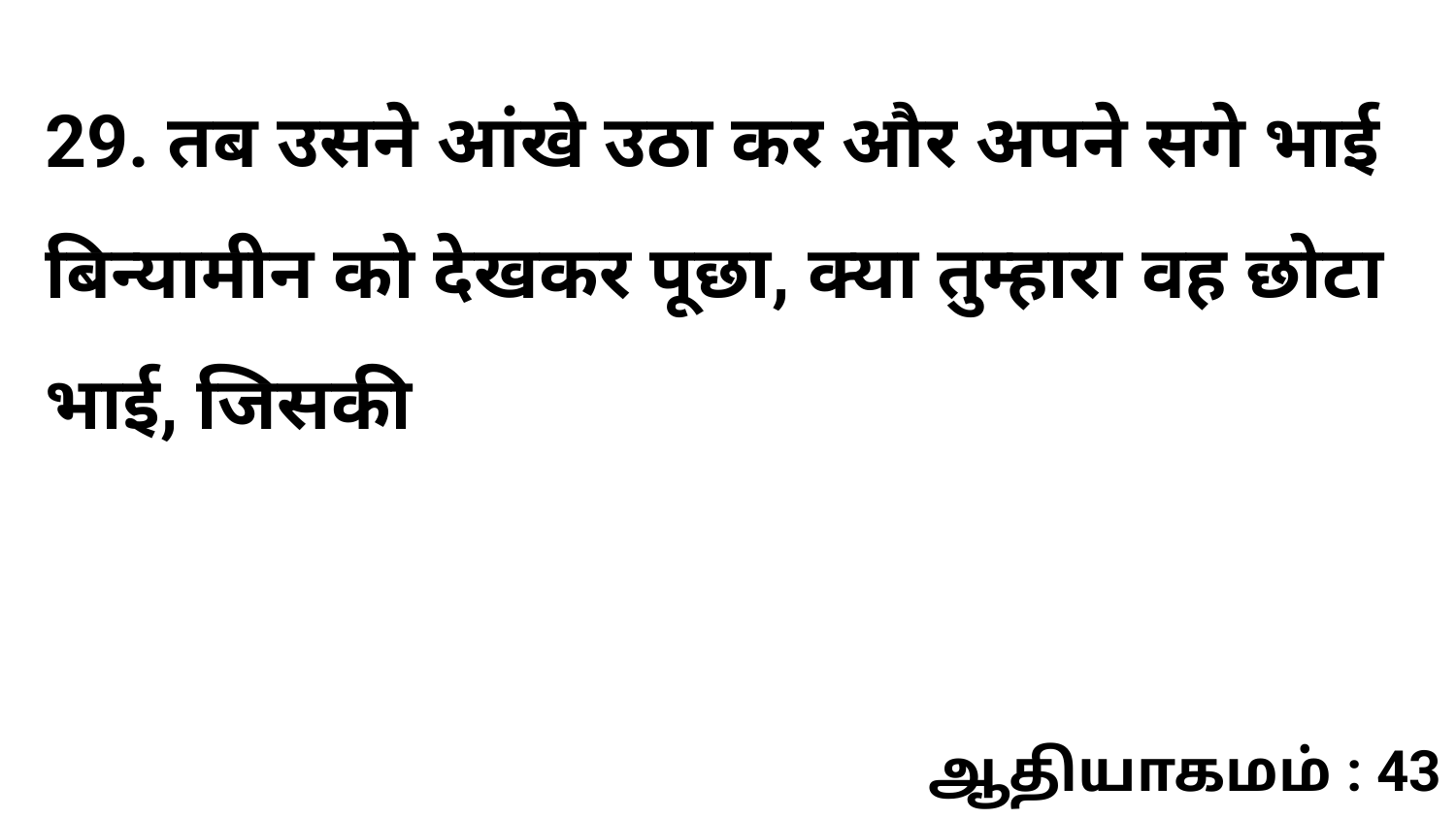

29. तब उसने आंखे उठा कर और अपने सगे भाई बिन्यामीन को देखकर पूछा, क्या तुम्हारा वह छोटा भाई, जिसकी
ஆதியாகமம் : 43